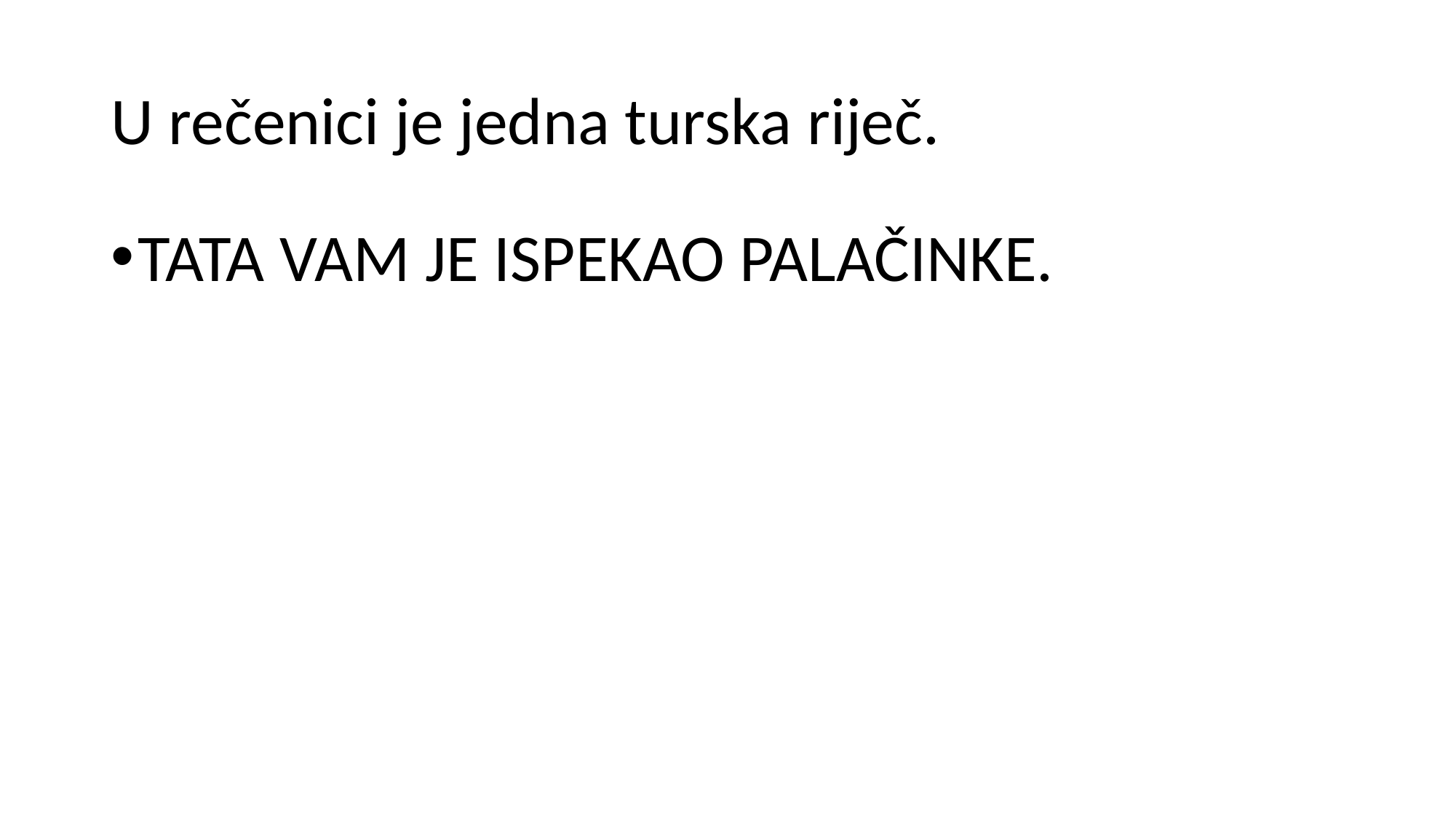

# U rečenici je jedna turska riječ.
TATA VAM JE ISPEKAO PALAČINKE.